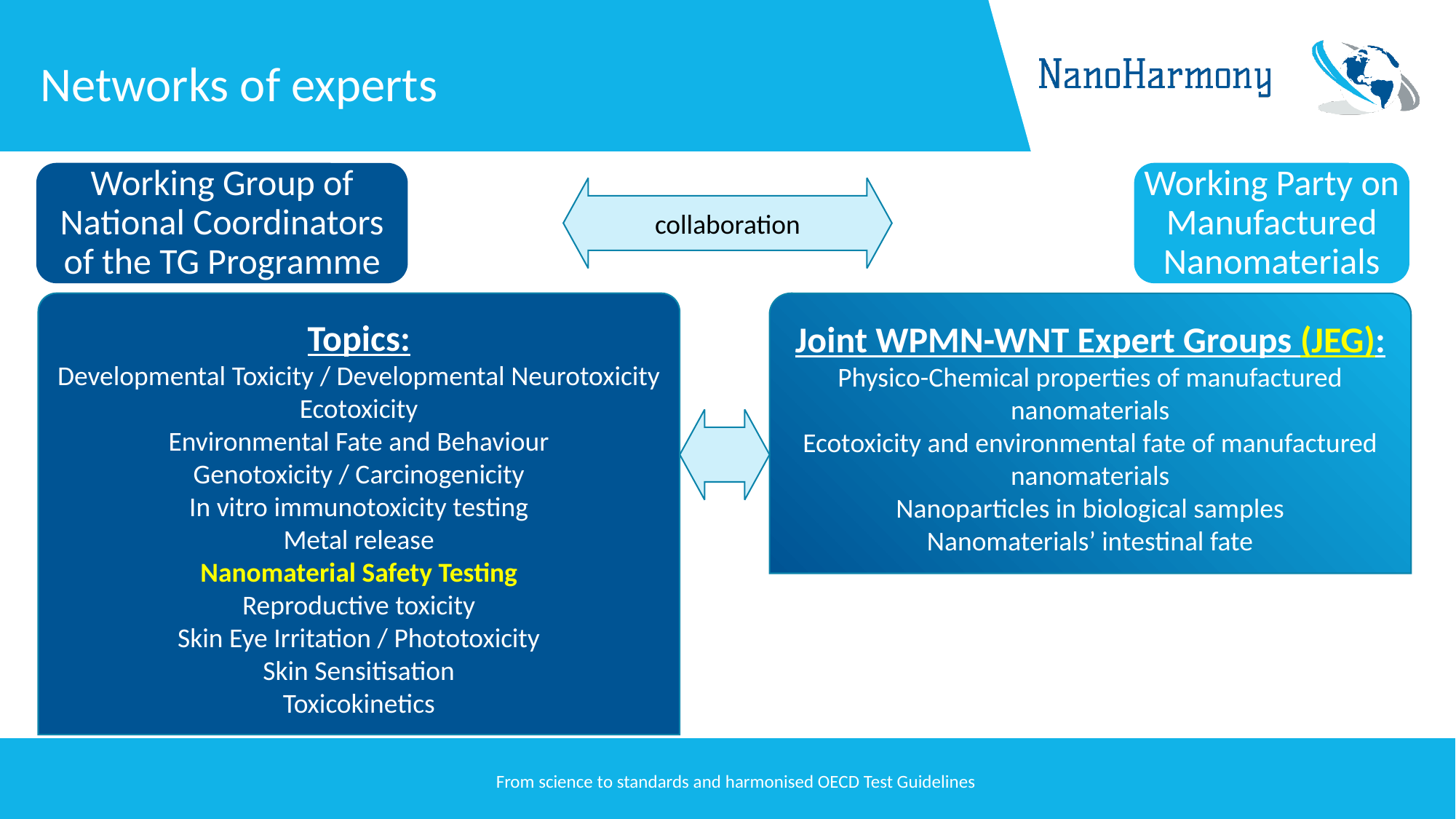

# Networks of experts
Working Group of National Coordinators of the TG Programme
Working Party on Manufactured Nanomaterials
collaboration
Topics:
Developmental Toxicity / Developmental Neurotoxicity
Ecotoxicity
Environmental Fate and Behaviour
Genotoxicity / Carcinogenicity
In vitro immunotoxicity testing
Metal release
Nanomaterial Safety Testing
Reproductive toxicity
Skin Eye Irritation / Phototoxicity
Skin Sensitisation
Toxicokinetics
Joint WPMN-WNT Expert Groups (JEG):
Physico-Chemical properties of manufactured nanomaterials
Ecotoxicity and environmental fate of manufactured nanomaterials
Nanoparticles in biological samples
Nanomaterials’ intestinal fate

From science to standards and harmonised OECD Test Guidelines